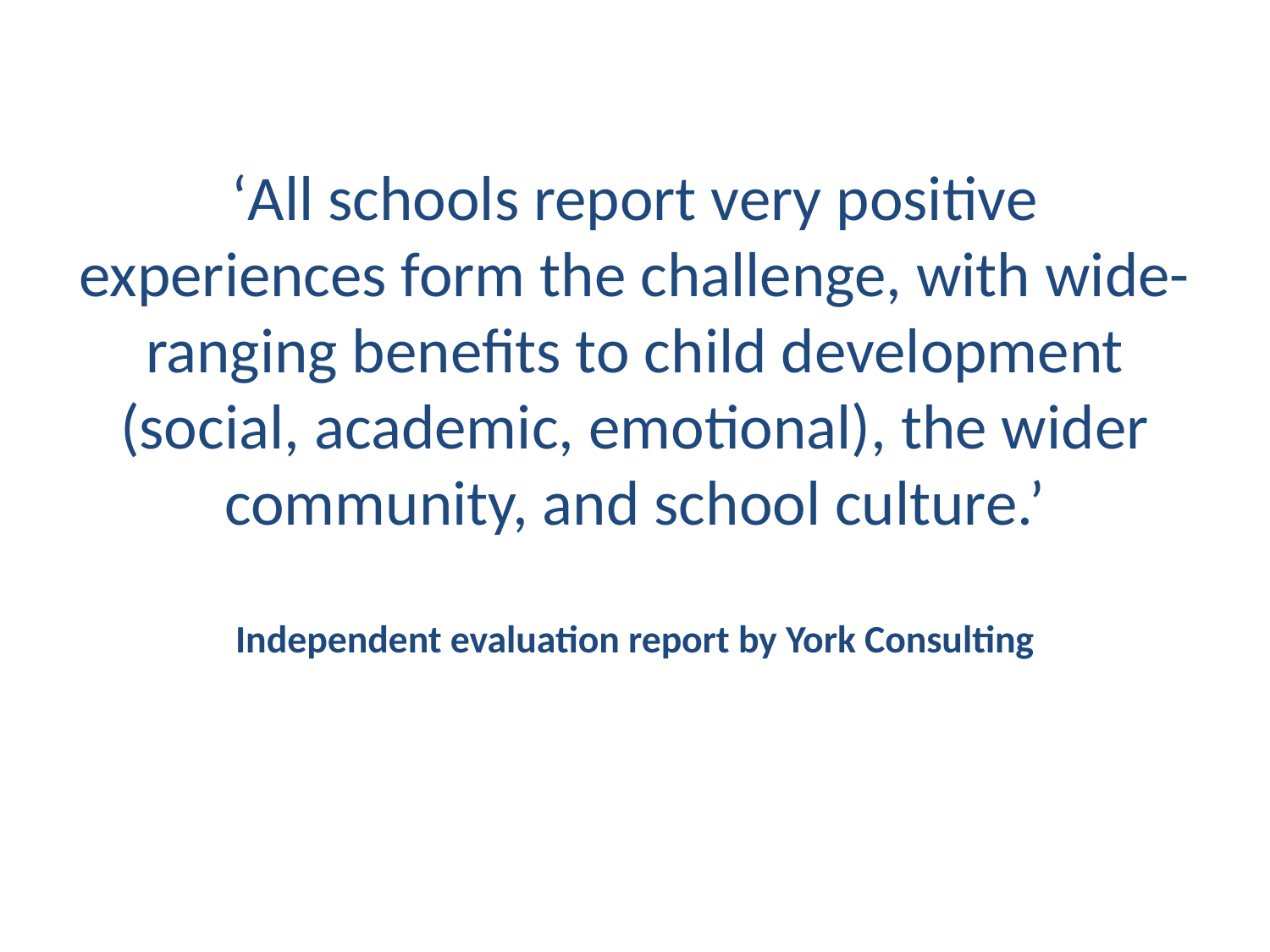

# ‘All schools report very positive experiences form the challenge, with wide-ranging benefits to child development (social, academic, emotional), the wider community, and school culture.’ Independent evaluation report by York Consulting